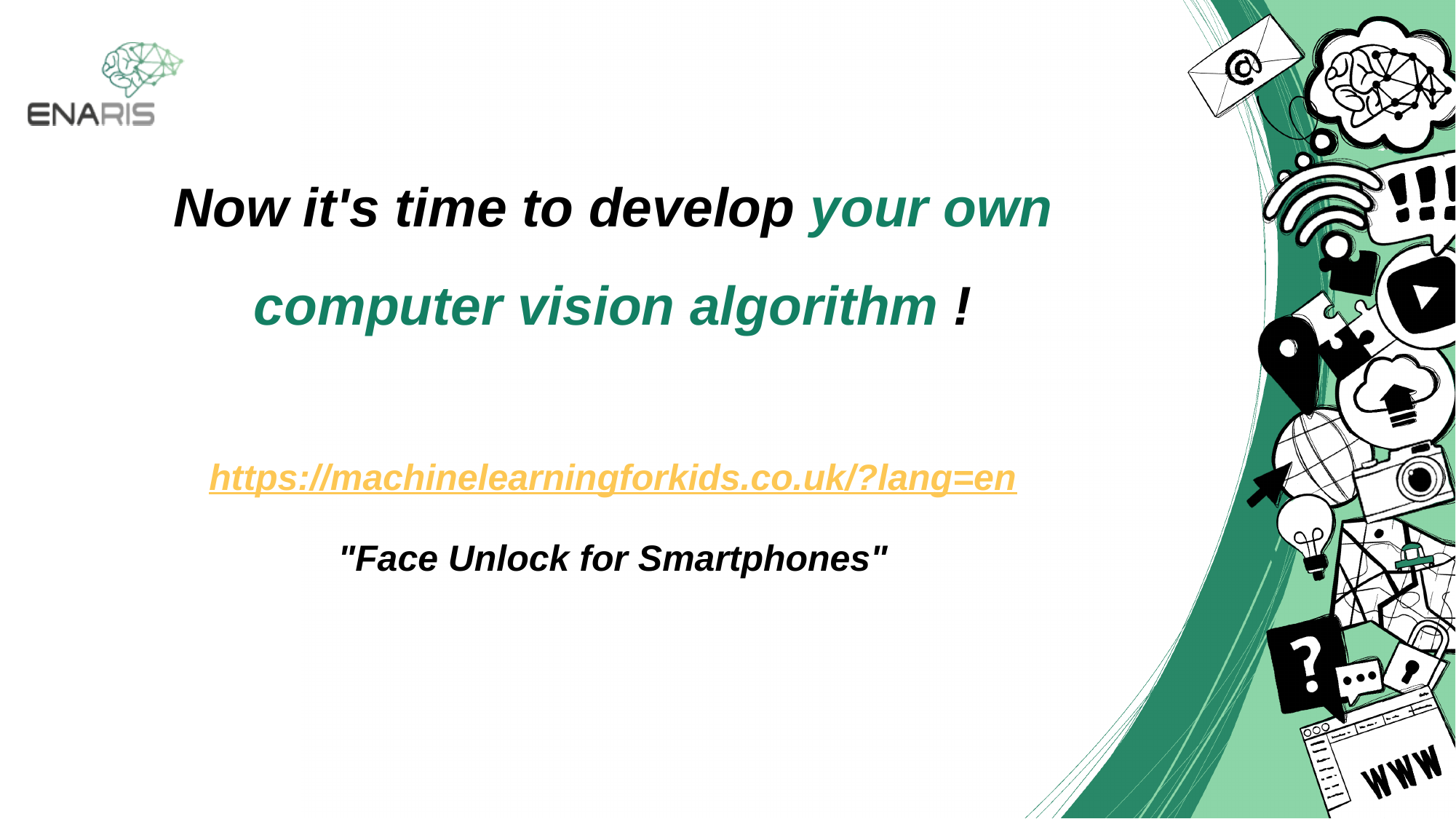

Now it's time to develop your own computer vision algorithm !

https://machinelearningforkids.co.uk/?lang=en
"Face Unlock for Smartphones"